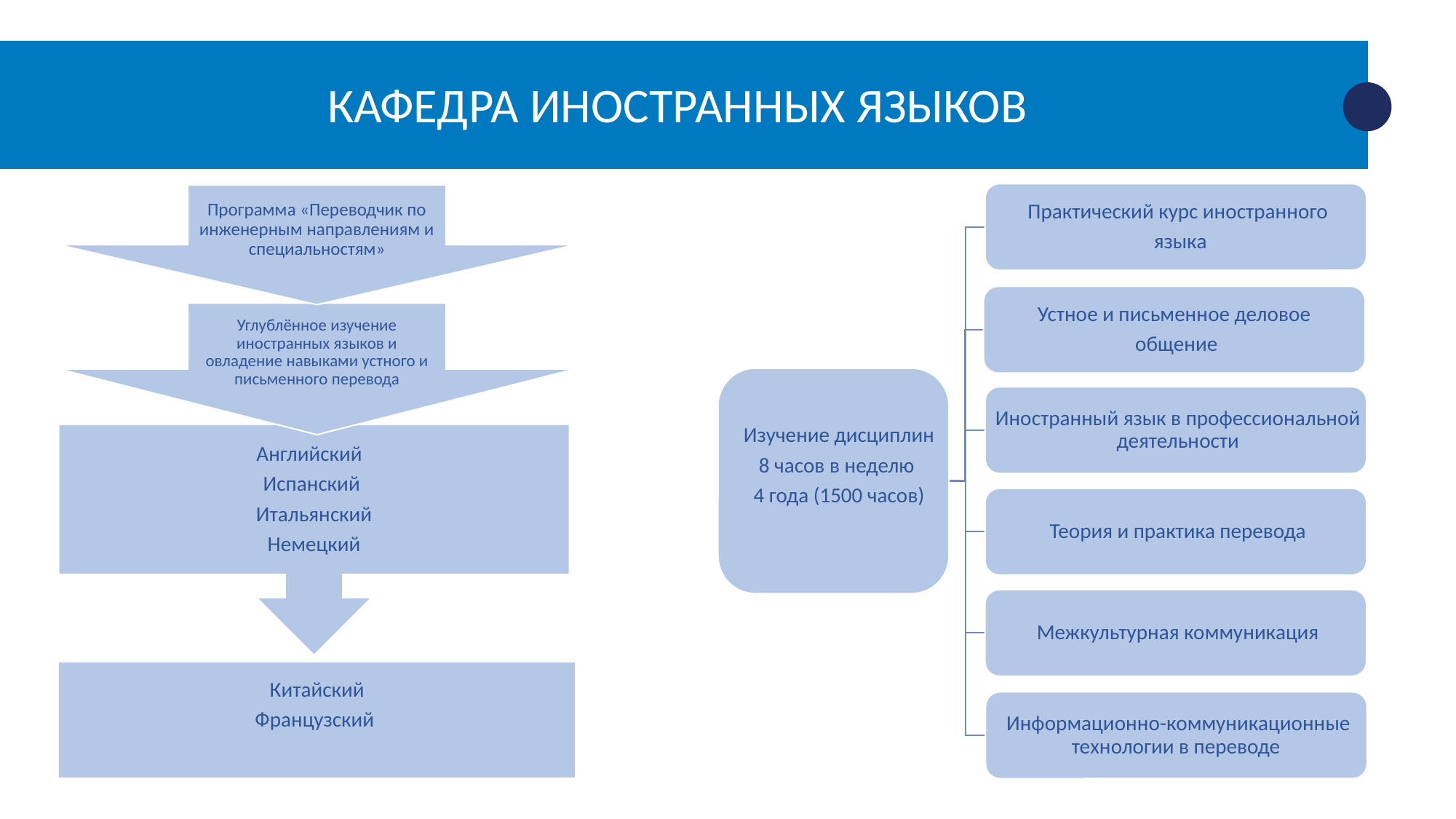

КАФЕДРА ИНОСТРАННЫХ ЯЗЫКОВ

Изучение дисциплин
8 часов в неделю
4 года (1500 часов)

Практический курс иностранного
 языка
Устное и письменное деловое
общение
Иностранный язык в профессиональной деятельности
Теория и практика перевода
Межкультурная коммуникация
Информационно-коммуникационные технологии в переводе
Китайский
Французский

Английский
Испанский
Итальянский
Немецкий
Углублённое изучение иностранных языков и овладение навыками устного и письменного перевода
Программа «Переводчик по инженерным направлениям и специальностям»